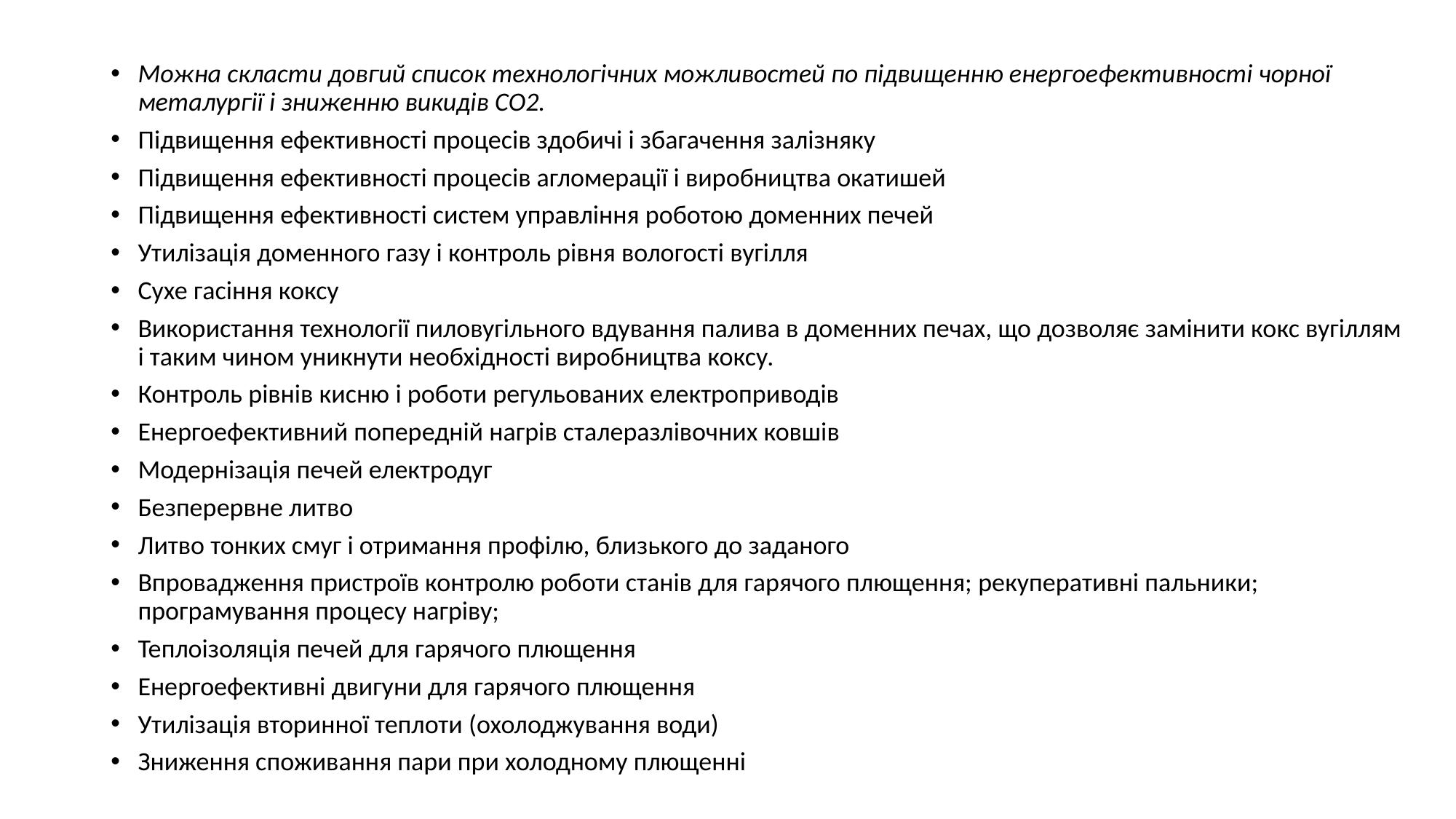

Можна скласти довгий список технологічних можливостей по підвищенню енергоефективності чорної металургії і зниженню викидів СО2.
Підвищення ефективності процесів здобичі і збагачення залізняку
Підвищення ефективності процесів агломерації і виробництва окатишей
Підвищення ефективності систем управління роботою доменних печей
Утилізація доменного газу і контроль рівня вологості вугілля
Сухе гасіння коксу
Використання технології пиловугільного вдування палива в доменних печах, що дозволяє замінити кокс вугіллям і таким чином уникнути необхідності виробництва коксу.
Контроль рівнів кисню і роботи регульованих електроприводів
Енергоефективний попередній нагрів сталеразлівочних ковшів
Модернізація печей електродуг
Безперервне литво
Литво тонких смуг і отримання профілю, близького до заданого
Впровадження пристроїв контролю роботи станів для гарячого плющення; рекуперативні пальники; програмування процесу нагріву;
Теплоізоляція печей для гарячого плющення
Енергоефективні двигуни для гарячого плющення
Утилізація вторинної теплоти (охолоджування води)
Зниження споживання пари при холодному плющенні